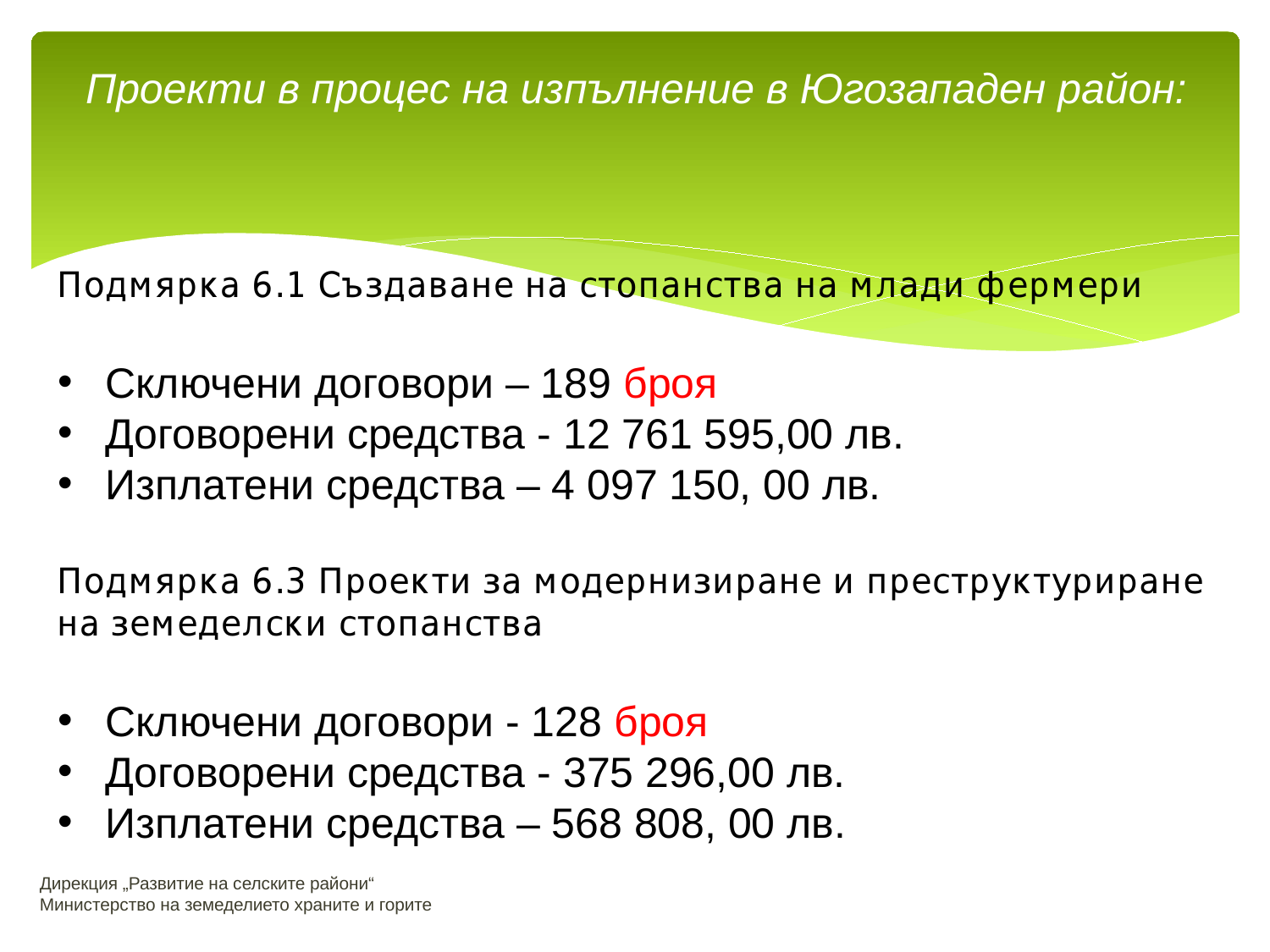

# Проекти в процес на изпълнение в Югозападен район:
Подмярка 6.1 Създаване на стопанства на млади фермери

Сключени договори – 189 броя
Договорени средства - 12 761 595,00 лв.
Изплатени средства – 4 097 150, 00 лв.

Подмярка 6.3 Проекти за модернизиране и преструктуриране на земеделски стопанства

Сключени договори - 128 броя
Договорени средства - 375 296,00 лв.
Изплатени средства – 568 808, 00 лв.

Дирекция „Развитие на селските райони“
Министерство на земеделието храните и горите